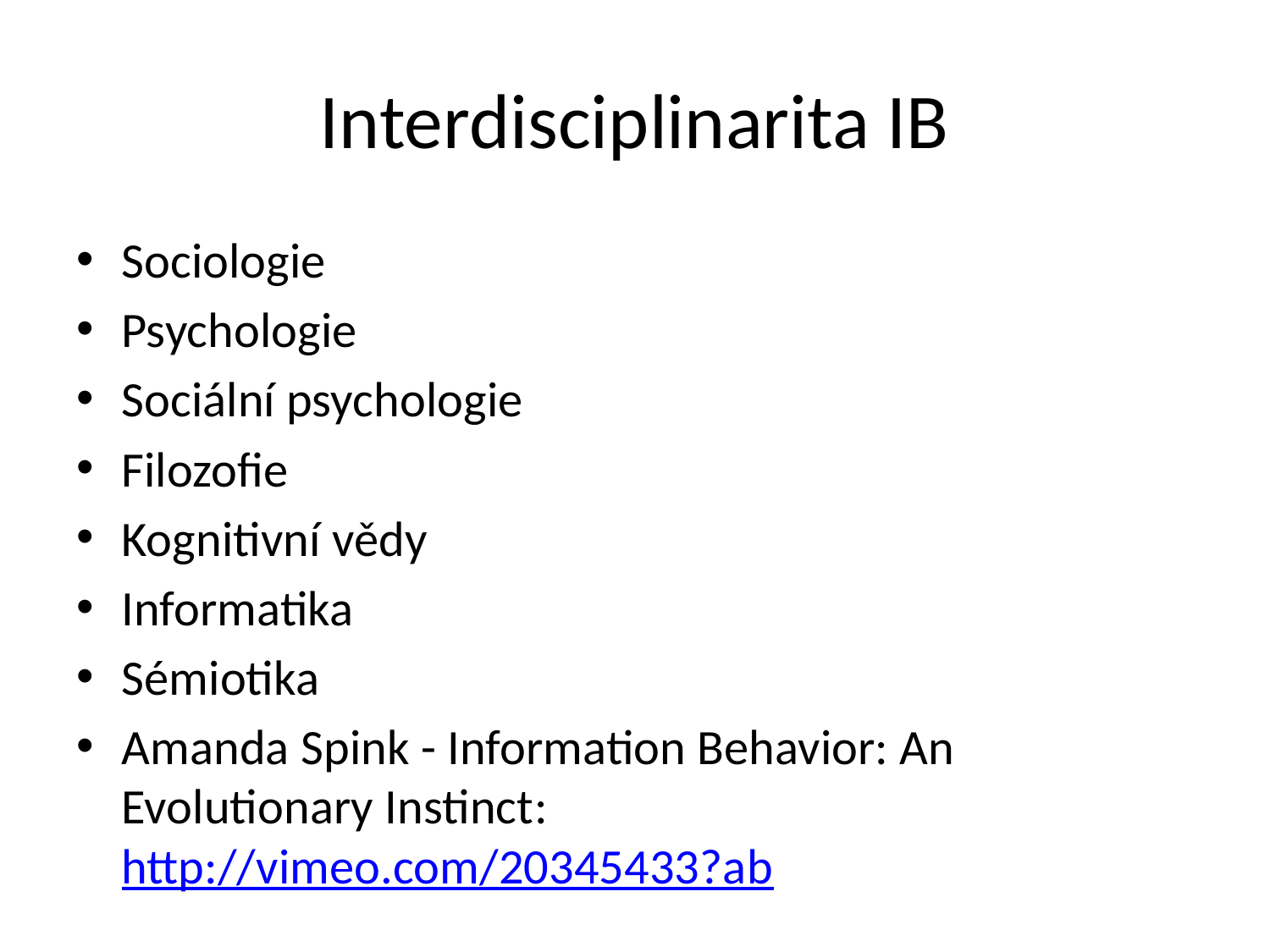

# Interdisciplinarita IB
Sociologie
Psychologie
Sociální psychologie
Filozofie
Kognitivní vědy
Informatika
Sémiotika
Amanda Spink - Information Behavior: An Evolutionary Instinct: http://vimeo.com/20345433?ab